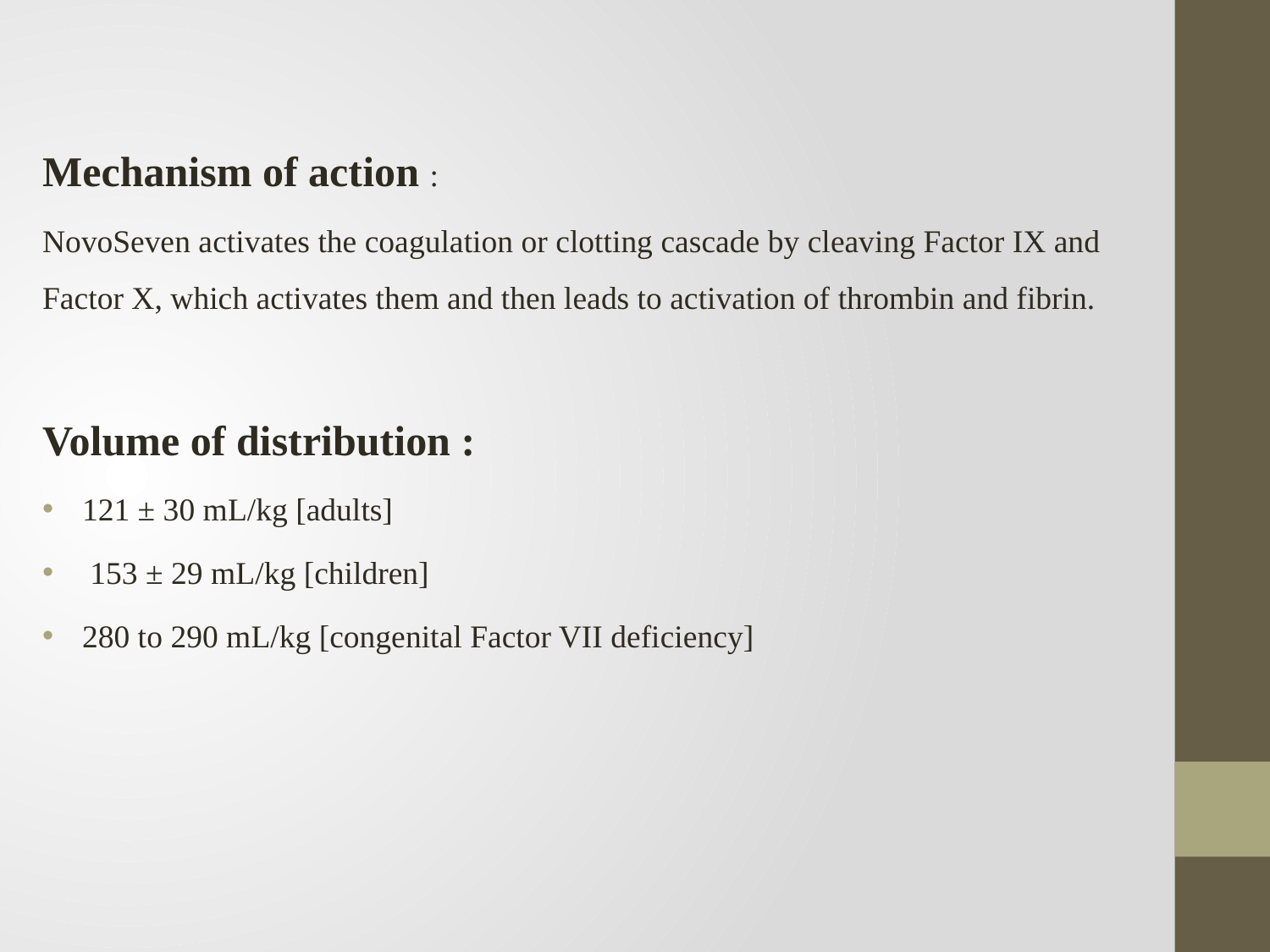

Mechanism of action :
NovoSeven activates the coagulation or clotting cascade by cleaving Factor IX and Factor X, which activates them and then leads to activation of thrombin and fibrin.

Volume of distribution :
121 ± 30 mL/kg [adults]
 153 ± 29 mL/kg [children]
280 to 290 mL/kg [congenital Factor VII deficiency]